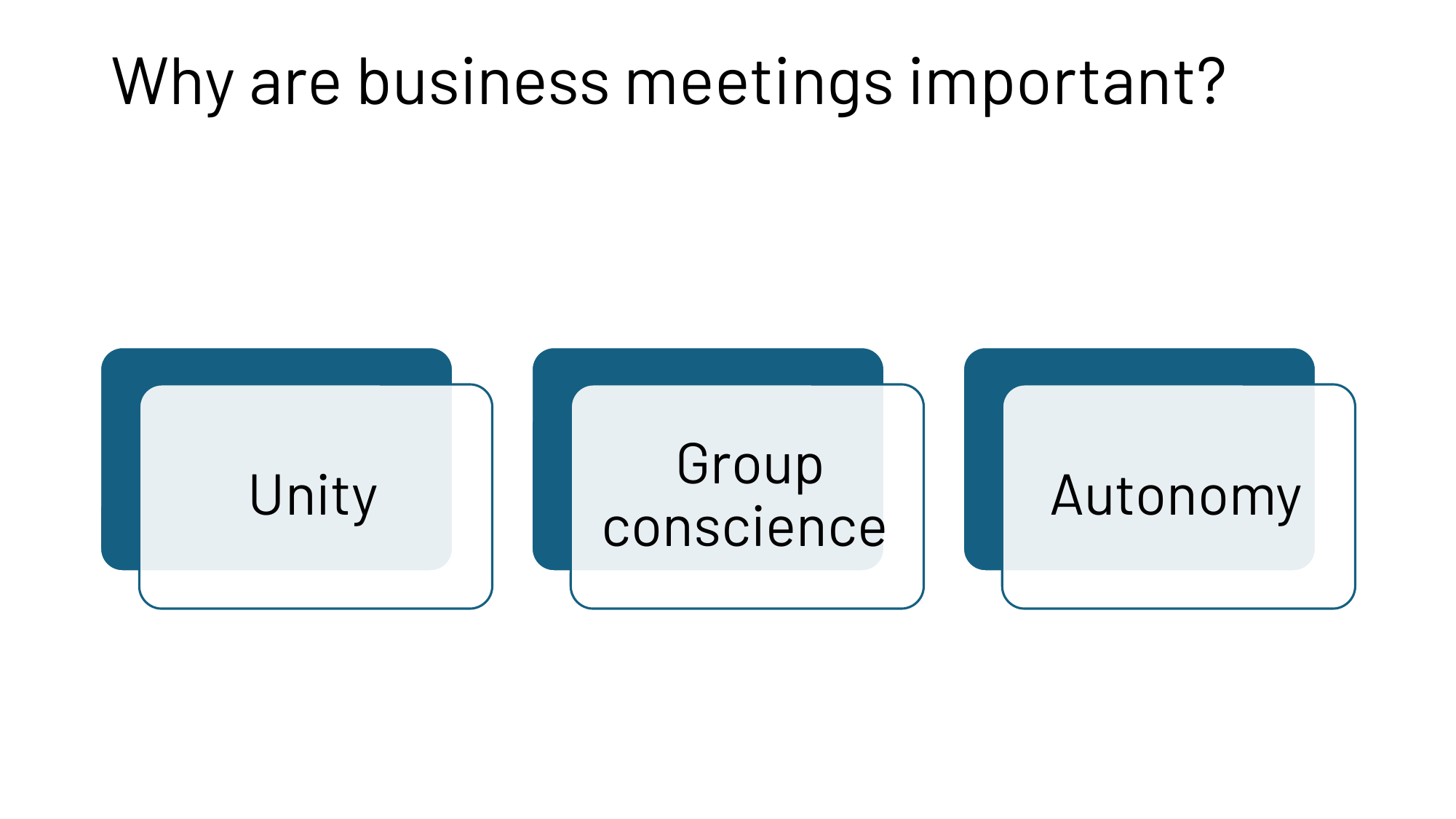

# Why are business meetings important?
Unity
Group conscience
Autonomy